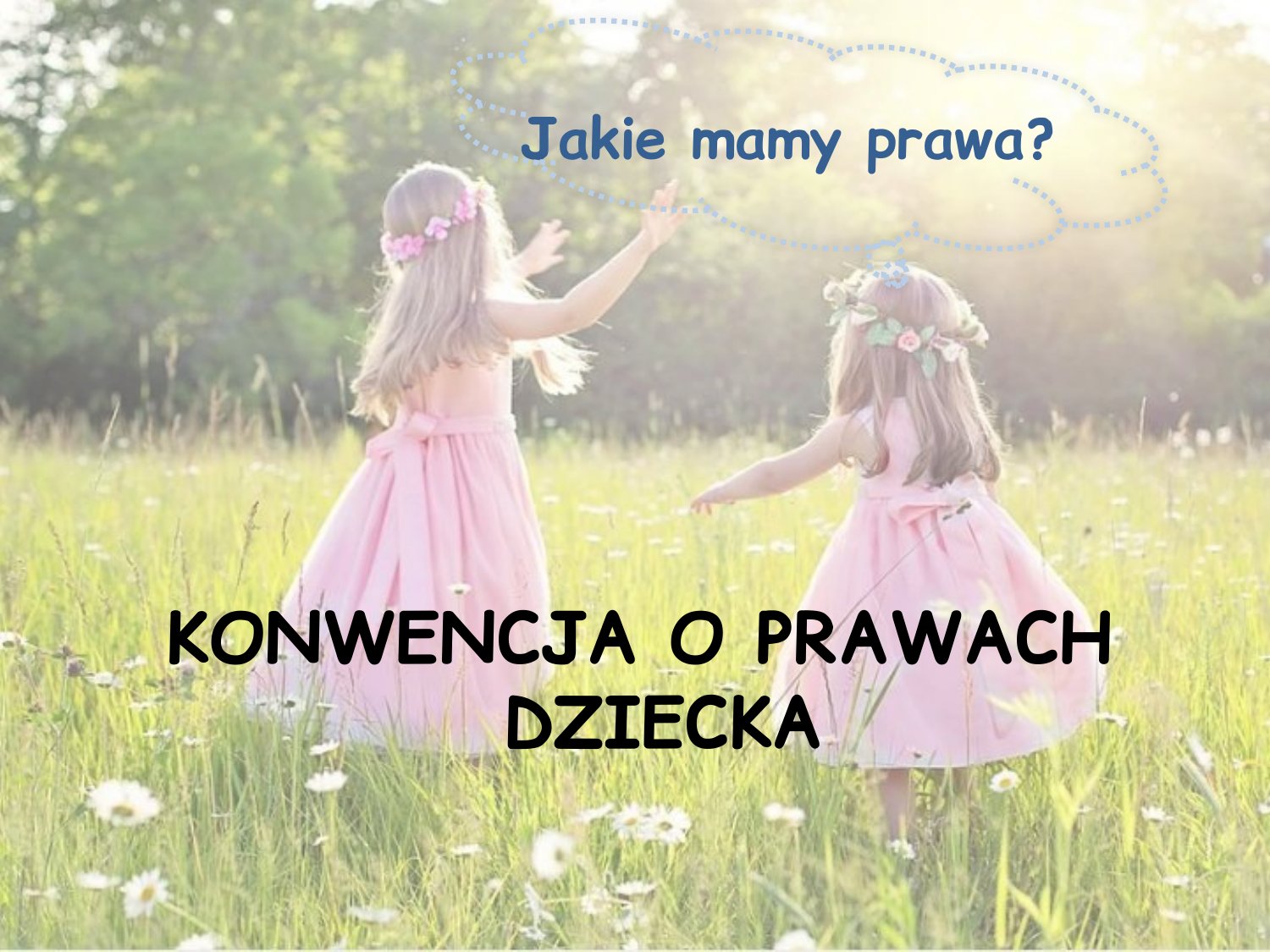

Jakie mamy prawa?

KONWENCJA O PRAWACH DZIECKA